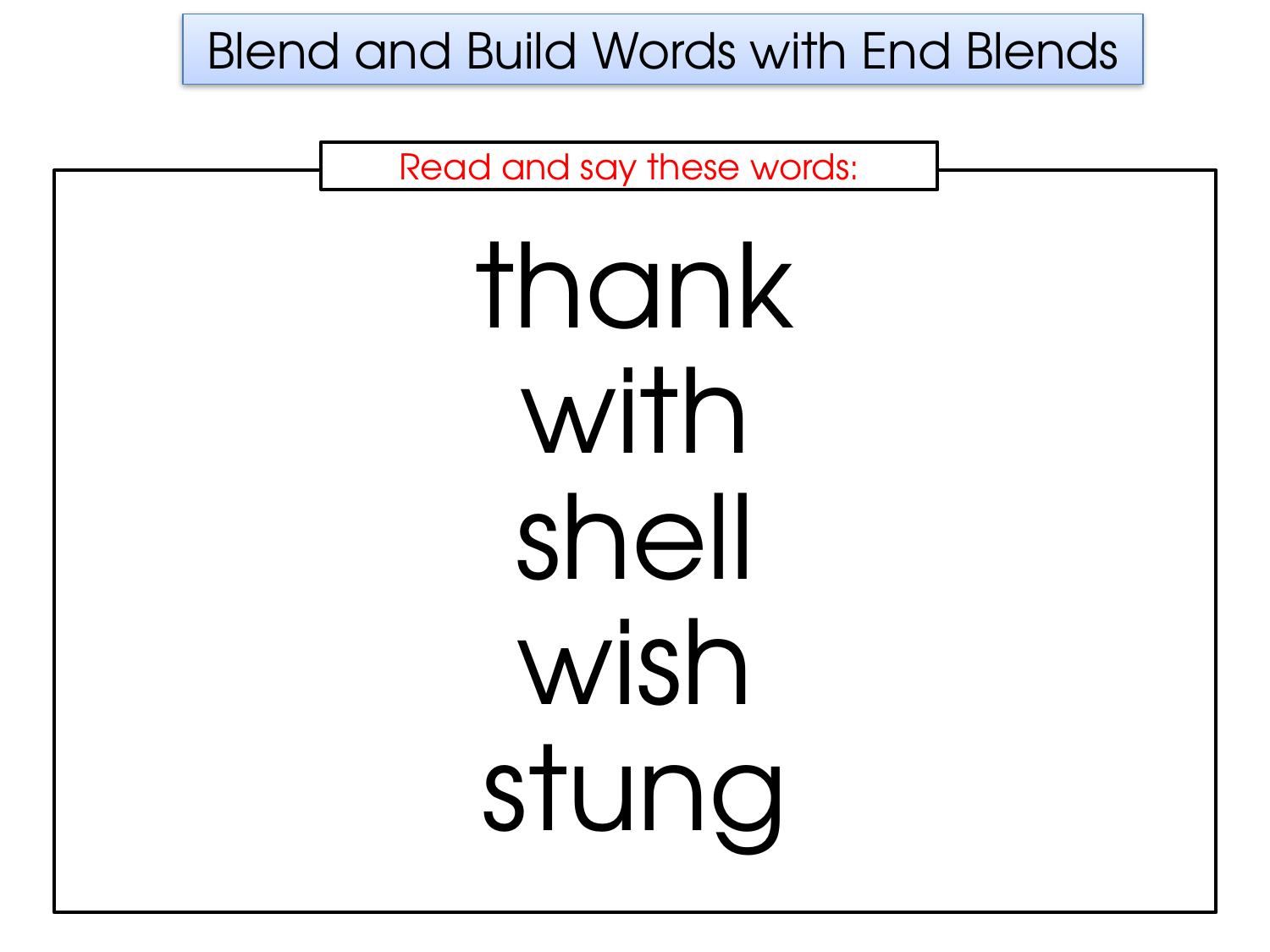

Blend and Build Words with End Blends
Read and say these words:
thank
with
shell
wish
stung